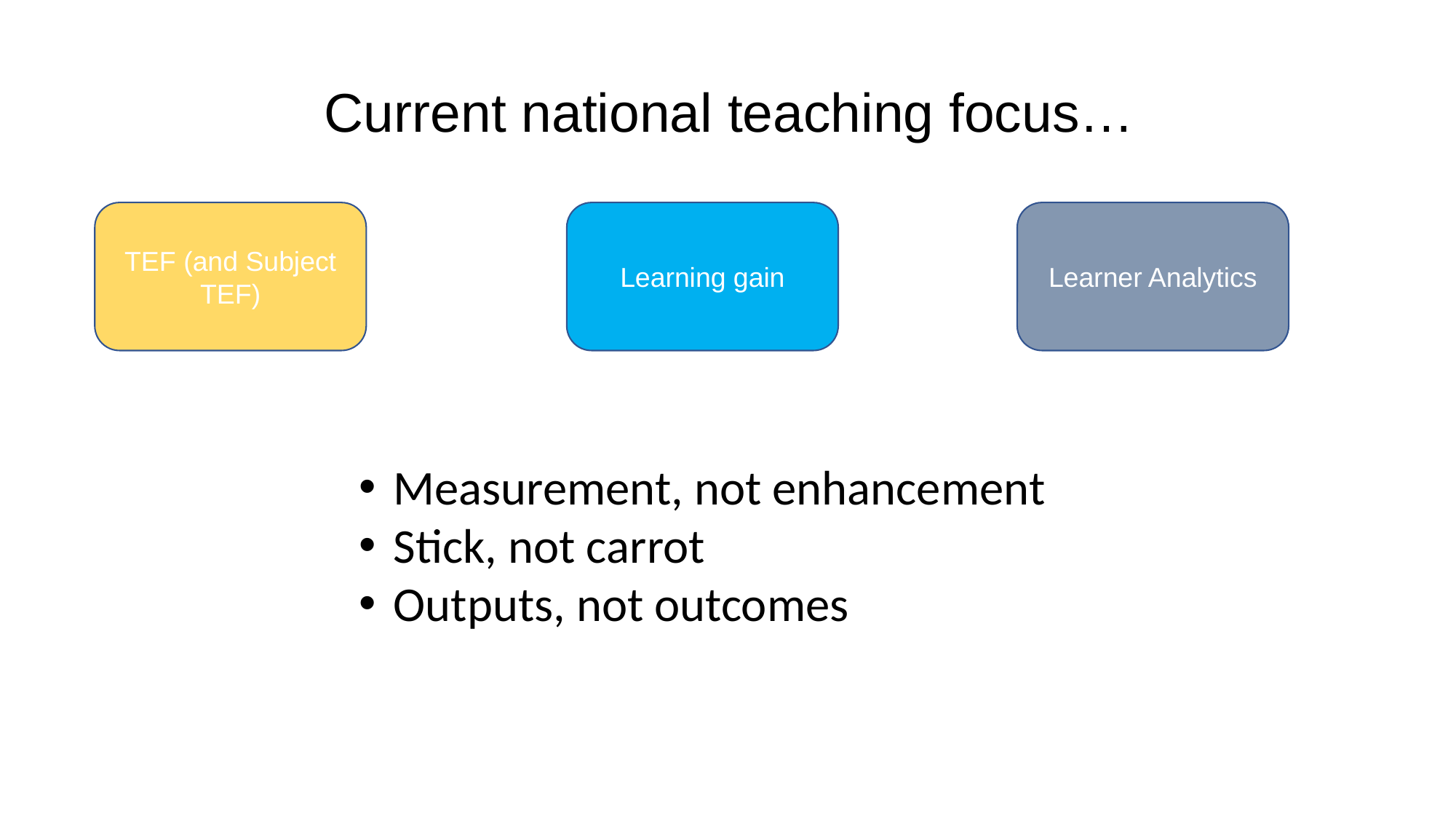

Current national teaching focus…
TEF (and Subject TEF)
Learning gain
Learner Analytics
Measurement, not enhancement
Stick, not carrot
Outputs, not outcomes